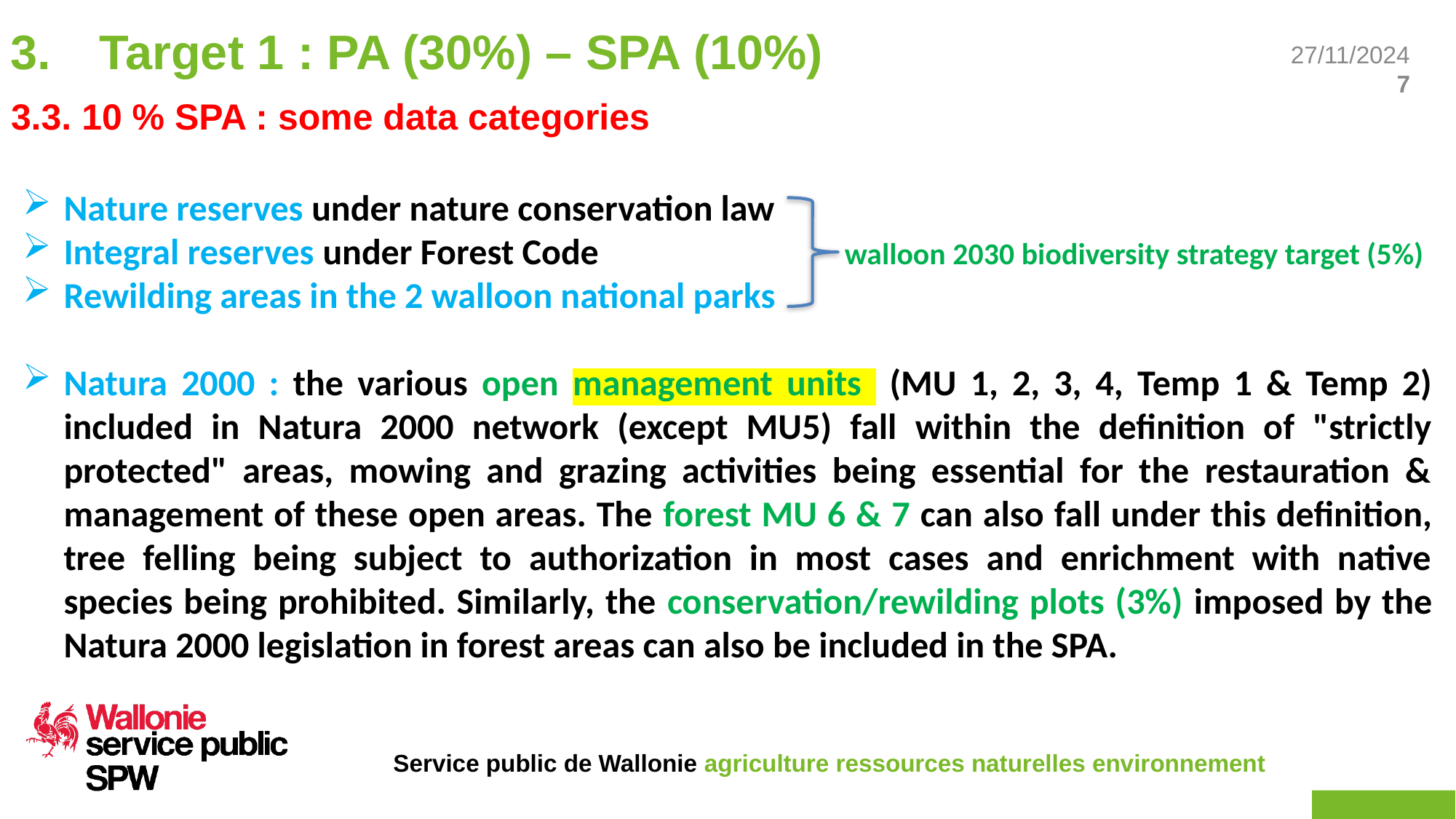

Target 1 : PA (30%) – SPA (10%)
# 3.3. 10 % SPA : some data categories
Nature reserves under nature conservation law
Integral reserves under Forest Code                              walloon 2030 biodiversity strategy target (5%)
Rewilding areas in the 2 walloon national parks

Natura 2000 : the various open management units  (MU 1, 2, 3, 4, Temp 1 & Temp 2) included in Natura 2000 network (except MU5) fall within the definition of "strictly protected" areas, mowing and grazing activities being essential for the restauration & management of these open areas. The forest MU 6 & 7 can also fall under this definition, tree felling being subject to authorization in most cases and enrichment with native species being prohibited. Similarly, the conservation/rewilding plots (3%) imposed by the Natura 2000 legislation in forest areas can also be included in the SPA.